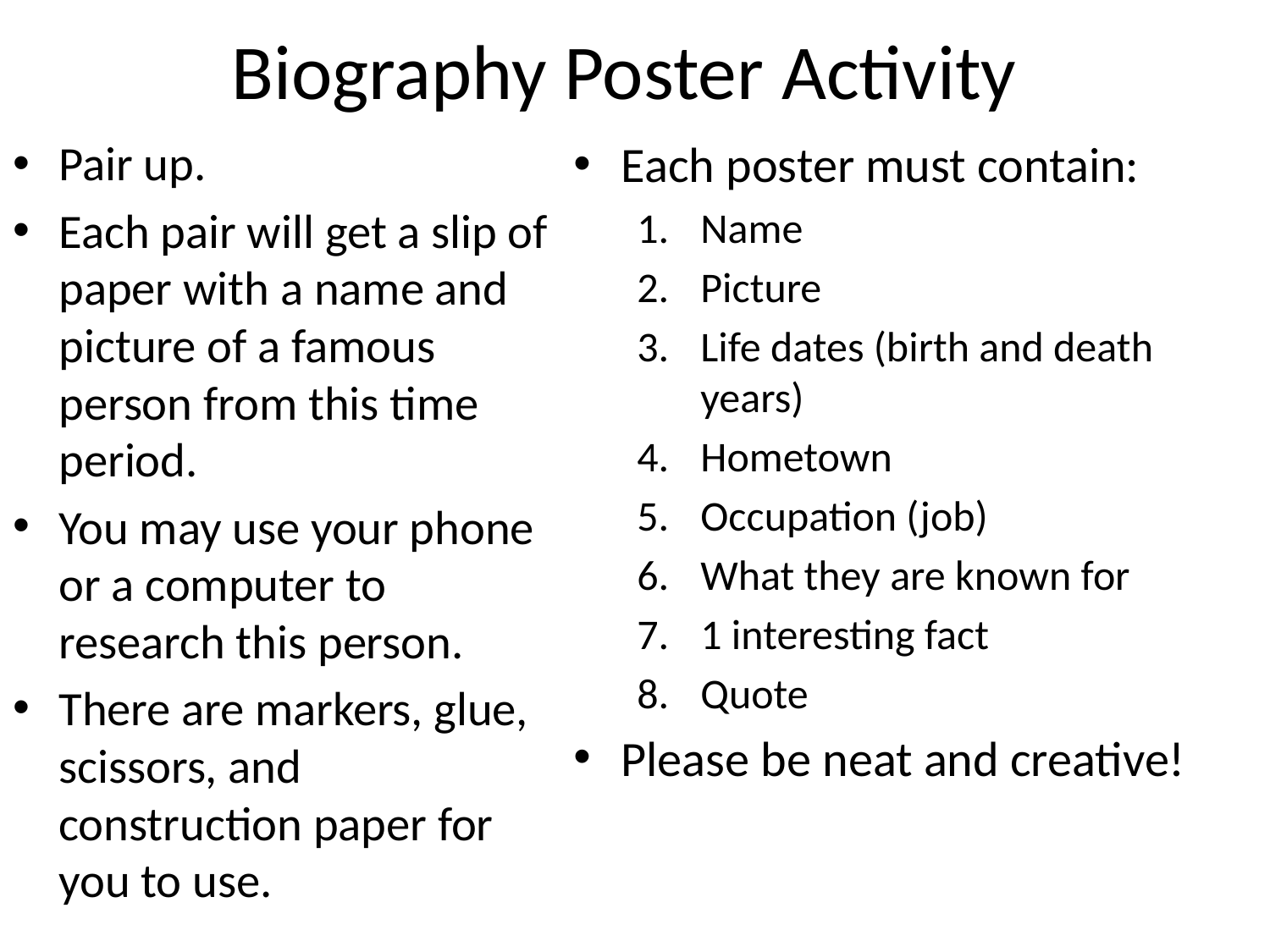

# Biography Poster Activity
Pair up.
Each pair will get a slip of paper with a name and picture of a famous person from this time period.
You may use your phone or a computer to research this person.
There are markers, glue, scissors, and construction paper for you to use.
Each poster must contain:
Name
Picture
Life dates (birth and death years)
Hometown
Occupation (job)
What they are known for
1 interesting fact
Quote
Please be neat and creative!